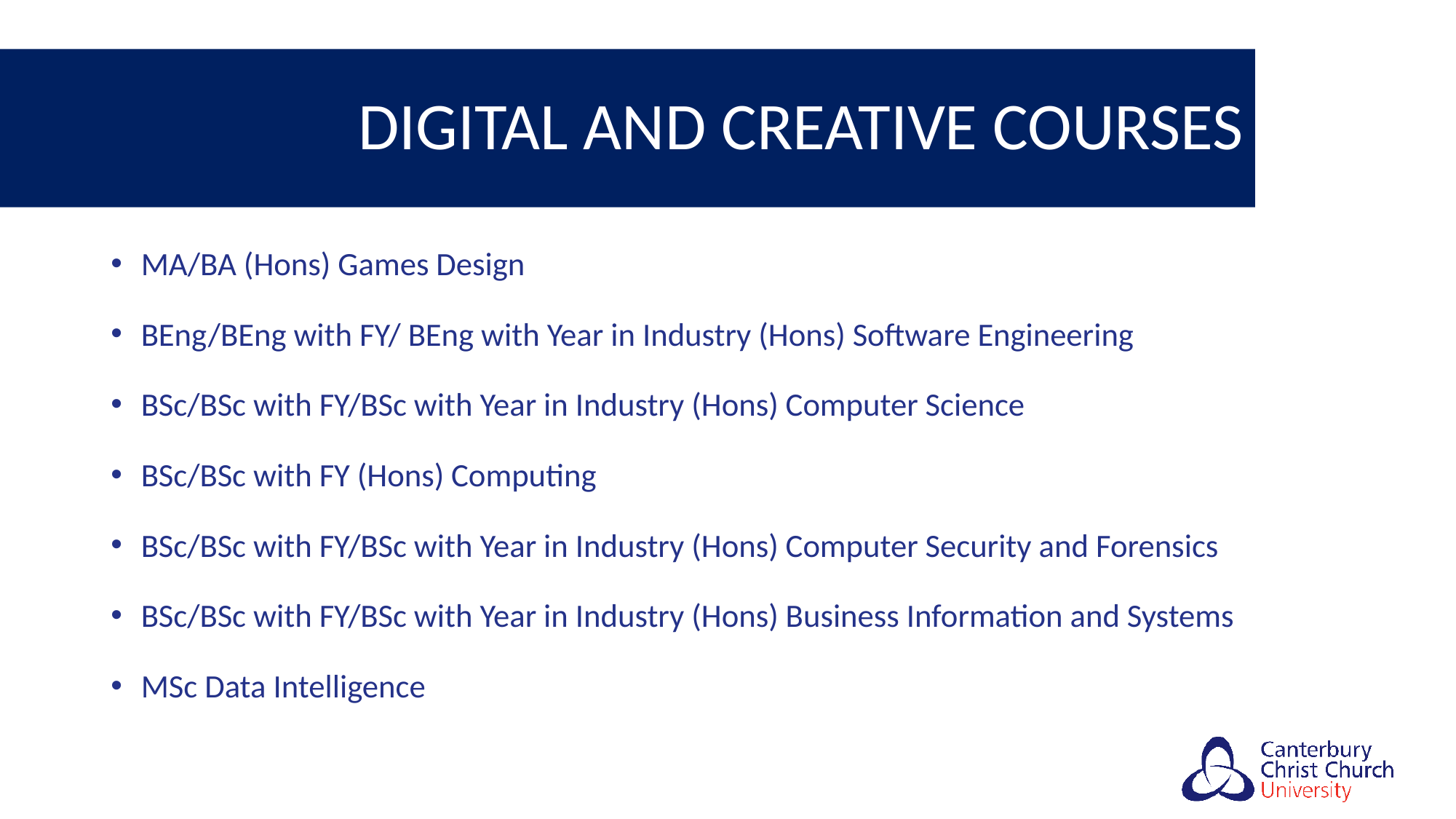

# Digital and Creative Courses
MA/BA (Hons) Games Design
BEng/BEng with FY/ BEng with Year in Industry (Hons) Software Engineering
BSc/BSc with FY/BSc with Year in Industry (Hons) Computer Science
BSc/BSc with FY (Hons) Computing
BSc/BSc with FY/BSc with Year in Industry (Hons) Computer Security and Forensics
BSc/BSc with FY/BSc with Year in Industry (Hons) Business Information and Systems
MSc Data Intelligence